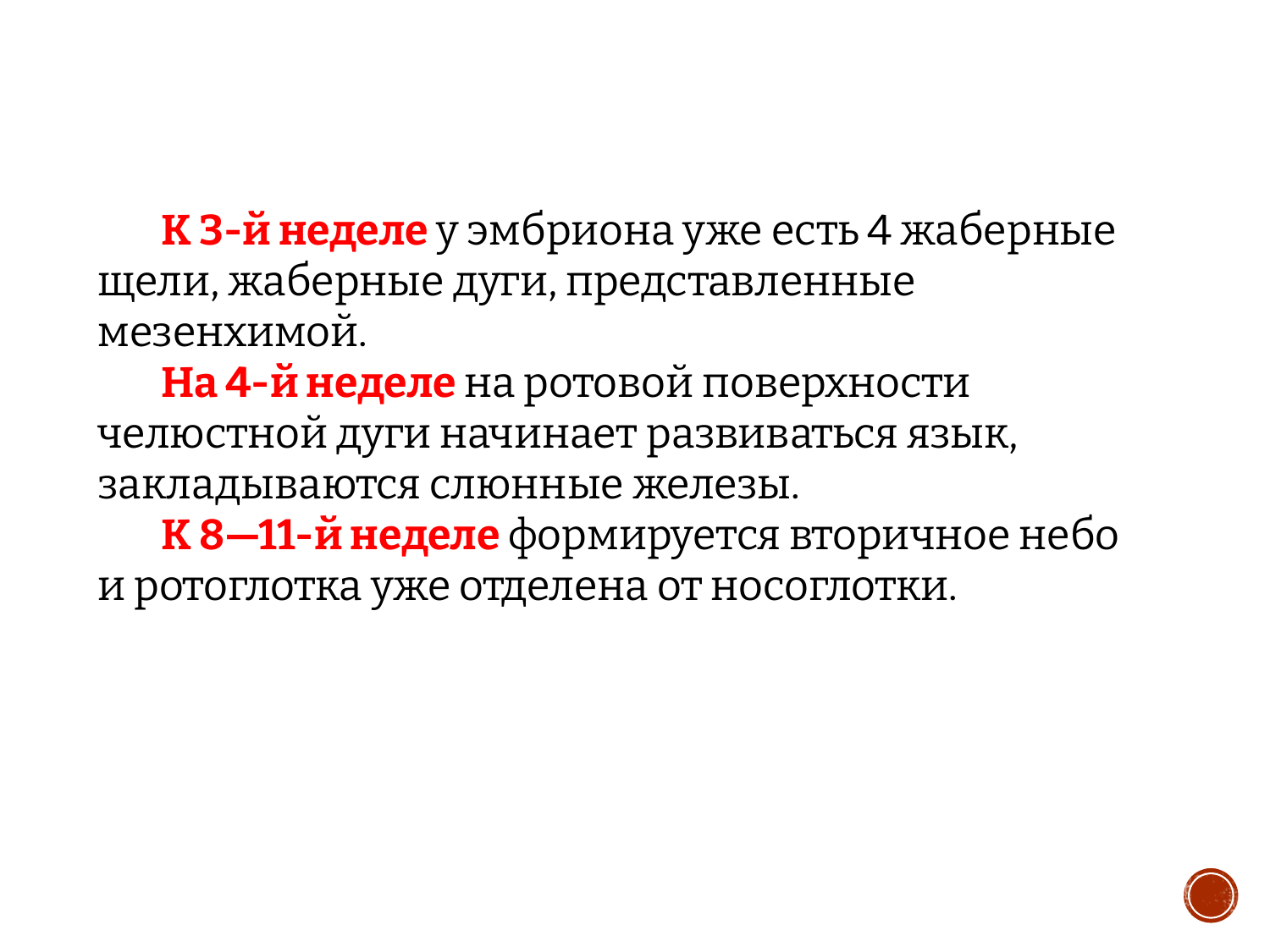

К 3-й неделе у эмбриона уже есть 4 жаберные щели, жаберные дуги, представленные мезенхимой.
На 4-й неделе на ротовой поверхности челюстной дуги начинает развиваться язык, закладываются слюнные железы.
К 8—11-й неделе формируется вторичное небо и ротоглотка уже отделена от носоглотки.